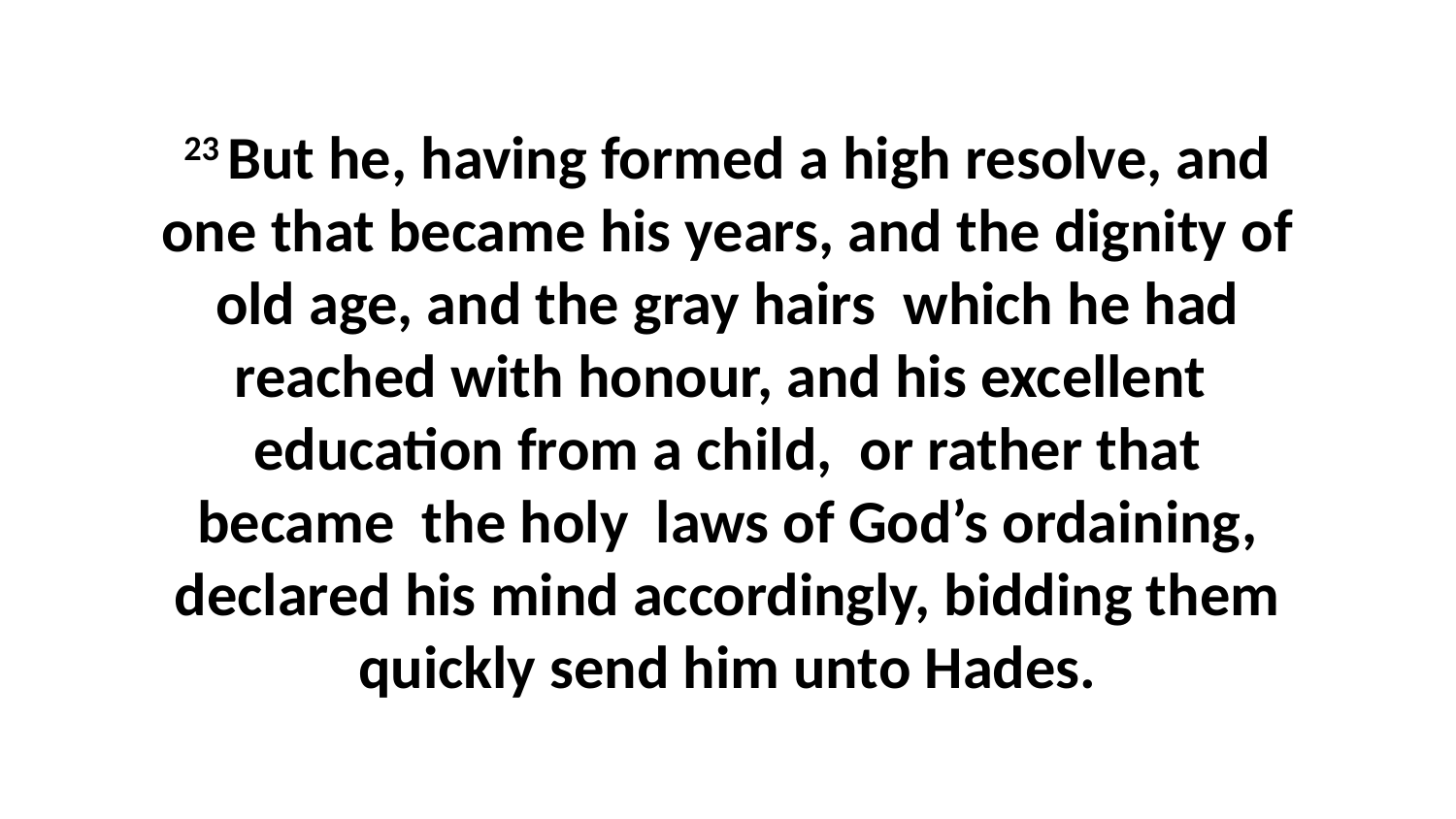

23 But he, having formed a high resolve, and one that became his years, and the dignity of old age, and the gray hairs  which he had reached with honour, and his excellent  education from a child,  or rather that became  the holy  laws of God’s ordaining, declared his mind accordingly, bidding them quickly send him unto Hades.